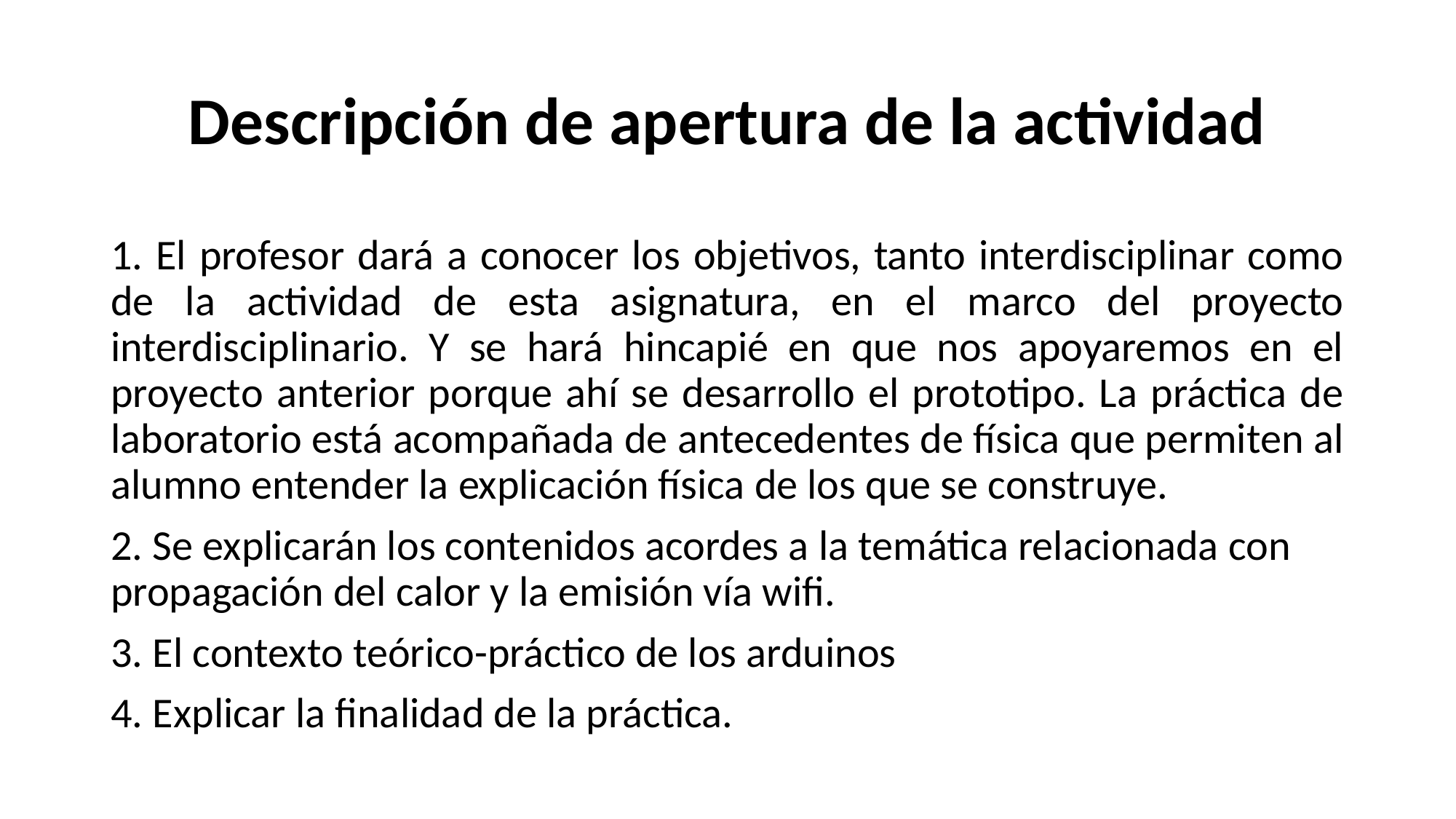

# Descripción de apertura de la actividad

1. El profesor dará a conocer los objetivos, tanto interdisciplinar como de la actividad de esta asignatura, en el marco del proyecto interdisciplinario. Y se hará hincapié en que nos apoyaremos en el proyecto anterior porque ahí se desarrollo el prototipo. La práctica de laboratorio está acompañada de antecedentes de física que permiten al alumno entender la explicación física de los que se construye.
2. Se explicarán los contenidos acordes a la temática relacionada con propagación del calor y la emisión vía wifi.
3. El contexto teórico-práctico de los arduinos
4. Explicar la finalidad de la práctica.